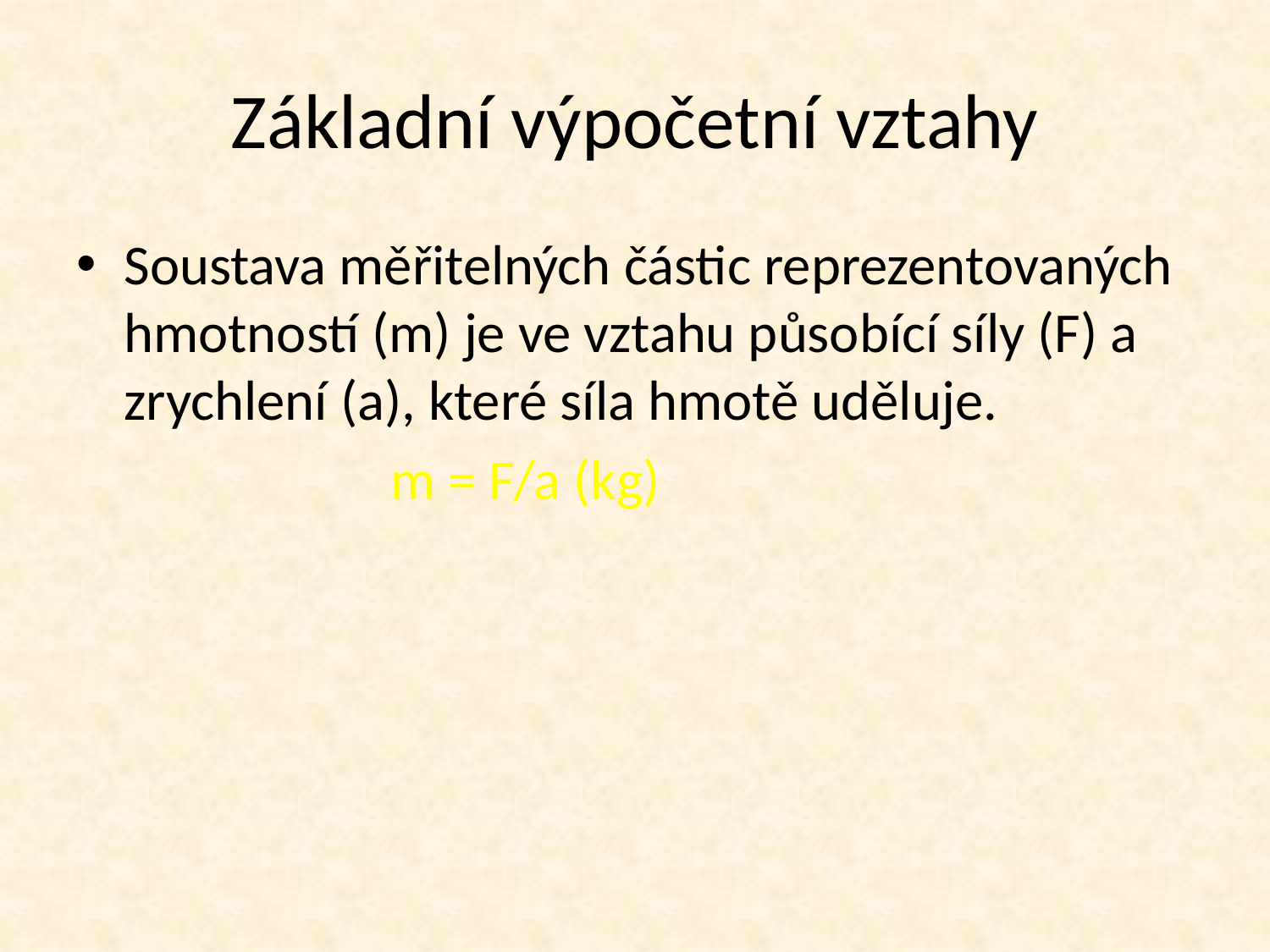

# Základní výpočetní vztahy
Soustava měřitelných částic reprezentovaných hmotností (m) je ve vztahu působící síly (F) a zrychlení (a), které síla hmotě uděluje.
			 m = F/a (kg)